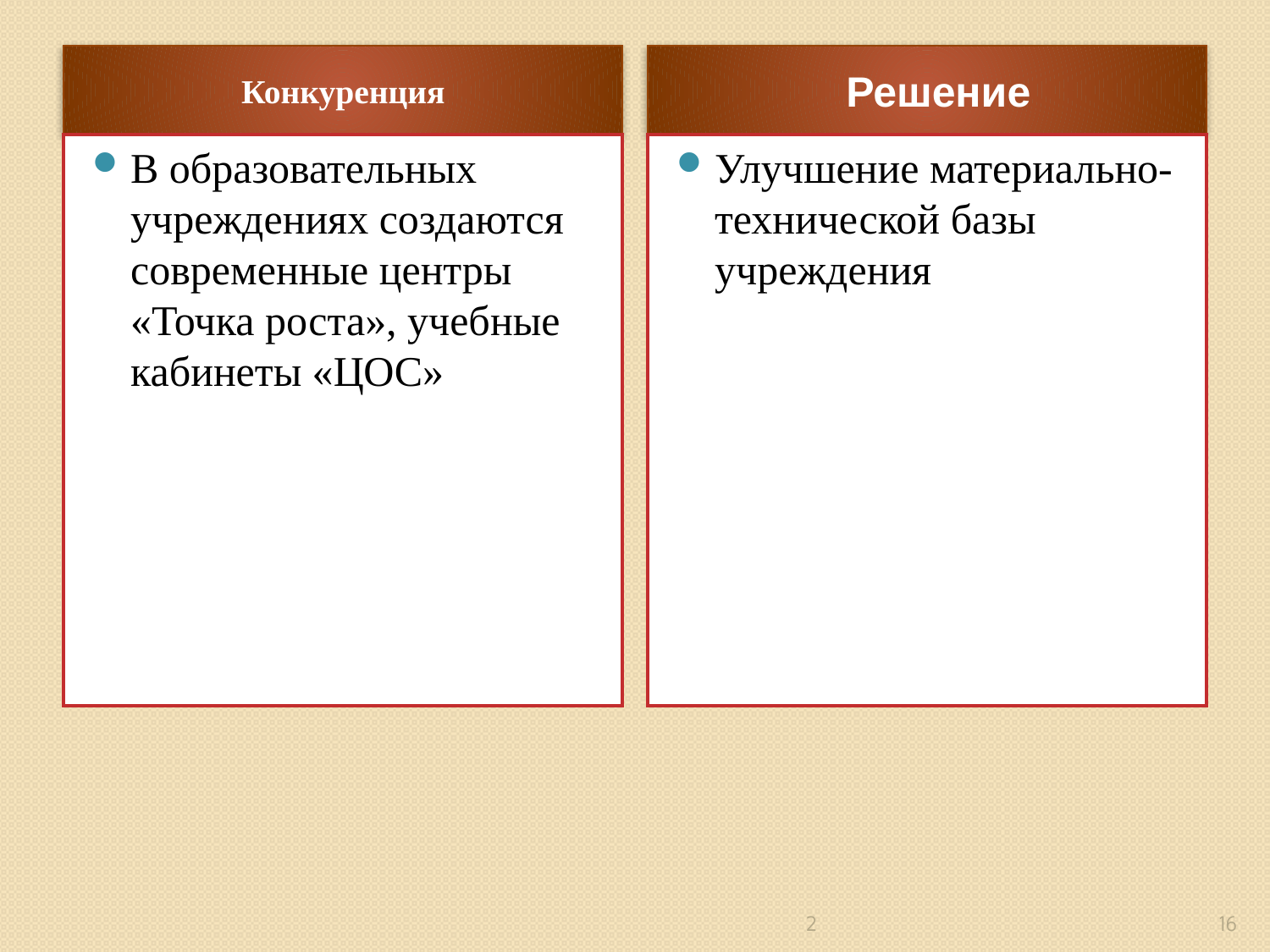

Конкуренция
 Решение
В образовательных учреждениях создаются современные центры «Точка роста», учебные кабинеты «ЦОС»
Улучшение материально-технической базы учреждения

#
2
16